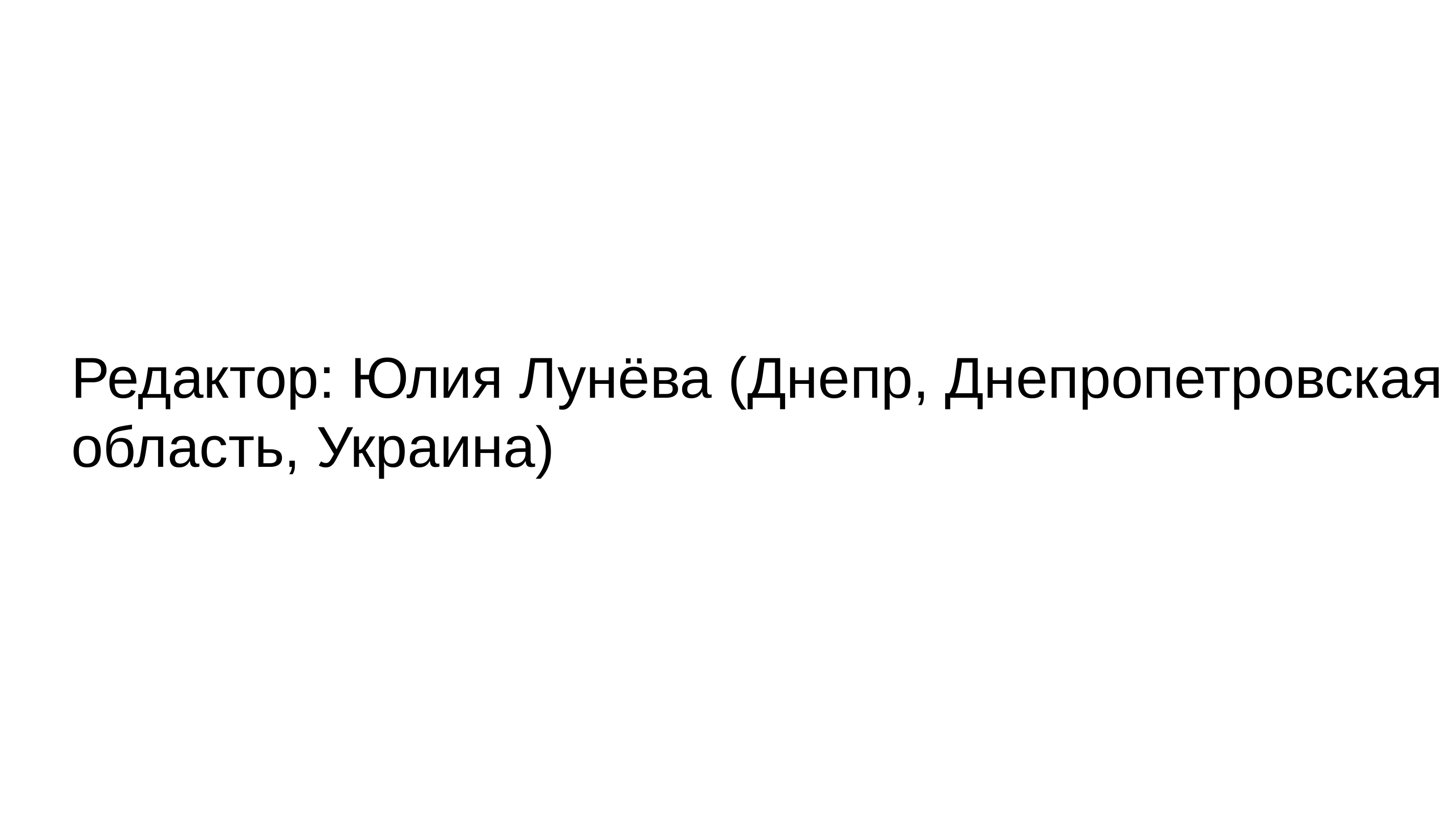

Редактор: Юлия Лунёва (Днепр, Днепропетровская область, Украина)